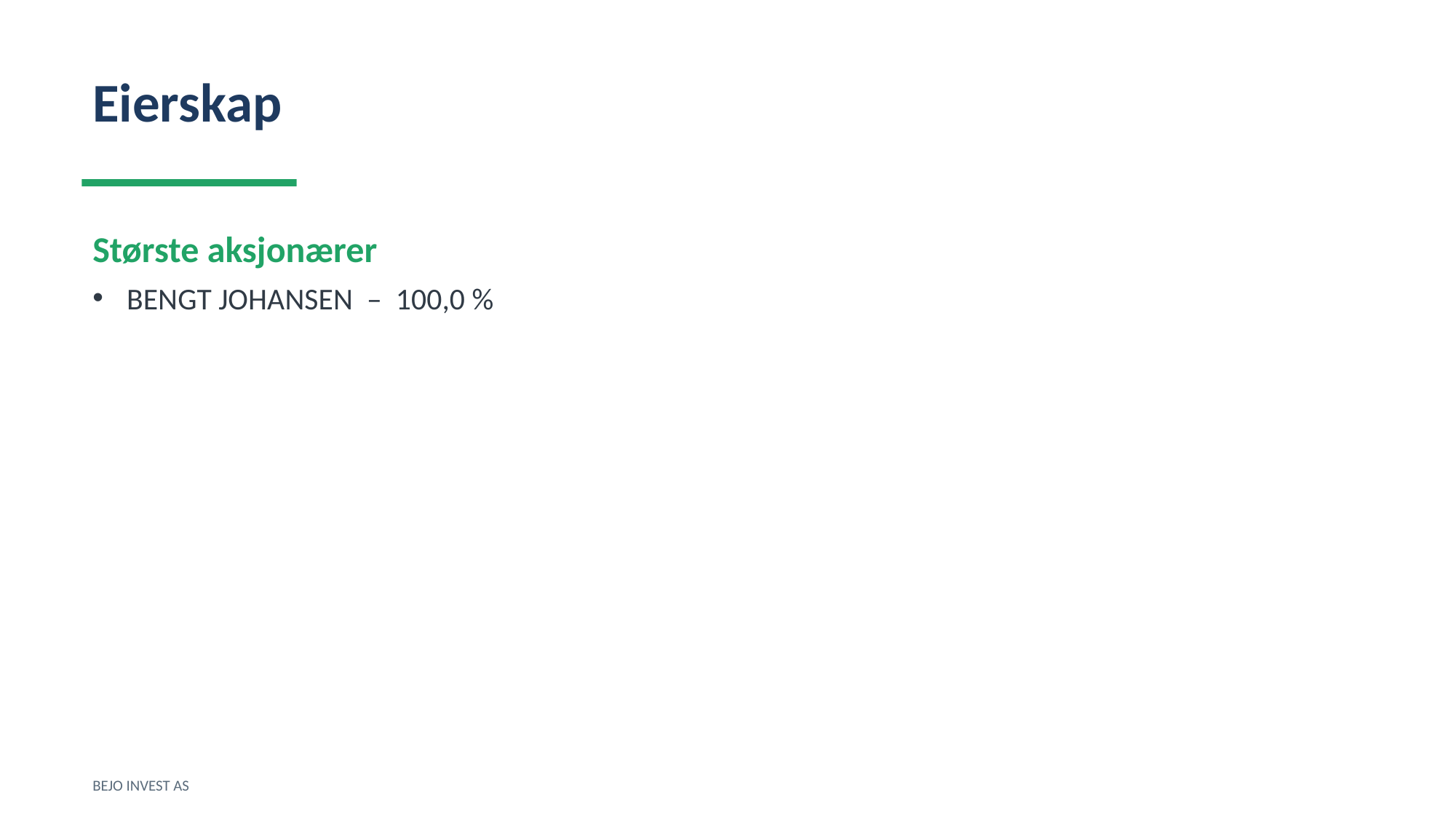

Eierskap

Største aksjonærer
BENGT JOHANSEN  –  100,0 %
BEJO INVEST AS